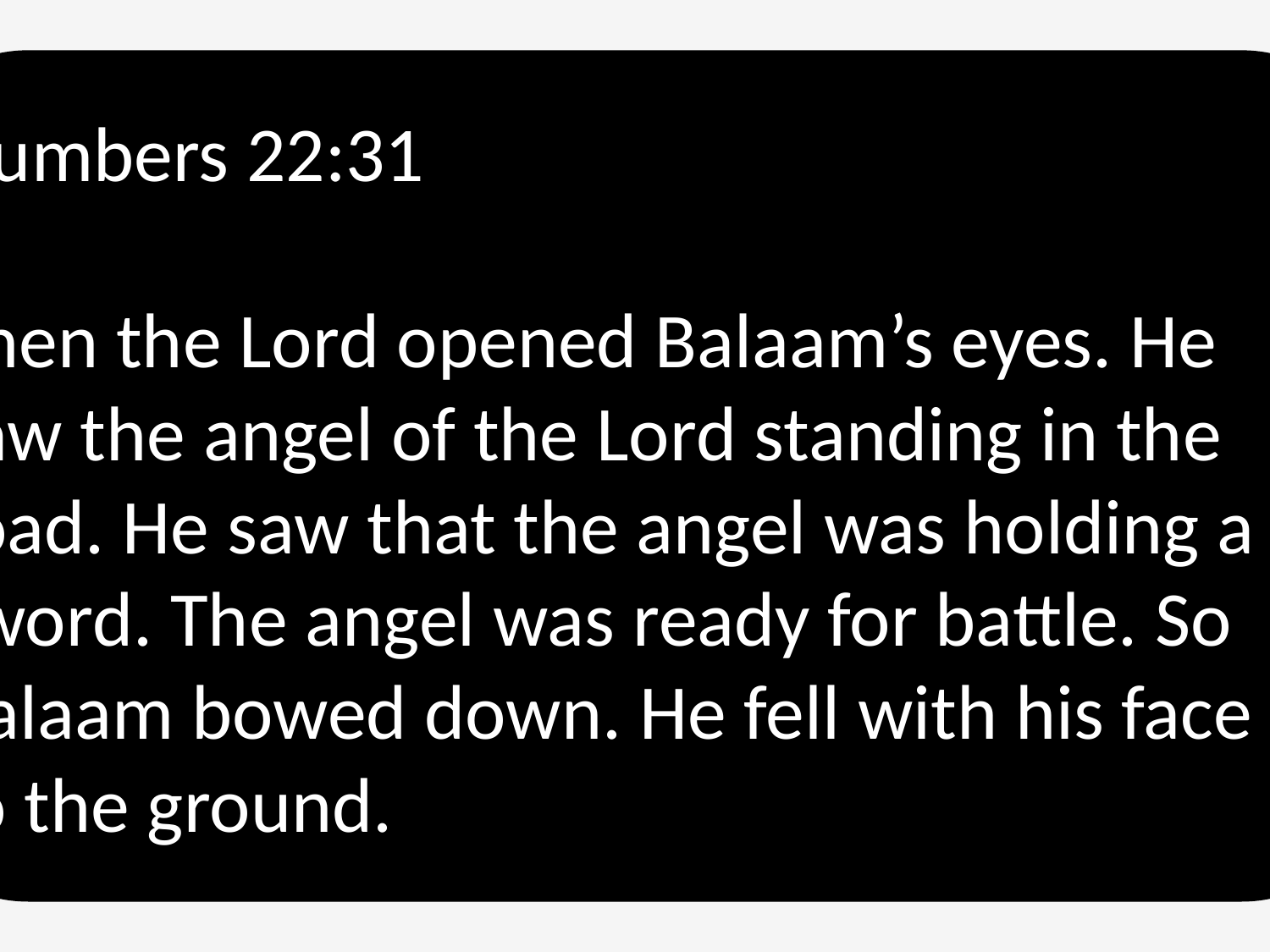

Numbers 22:31

Then the Lord opened Balaam’s eyes. He saw the angel of the Lord standing in the road. He saw that the angel was holding a sword. The angel was ready for battle. So Balaam bowed down. He fell with his face to the ground.